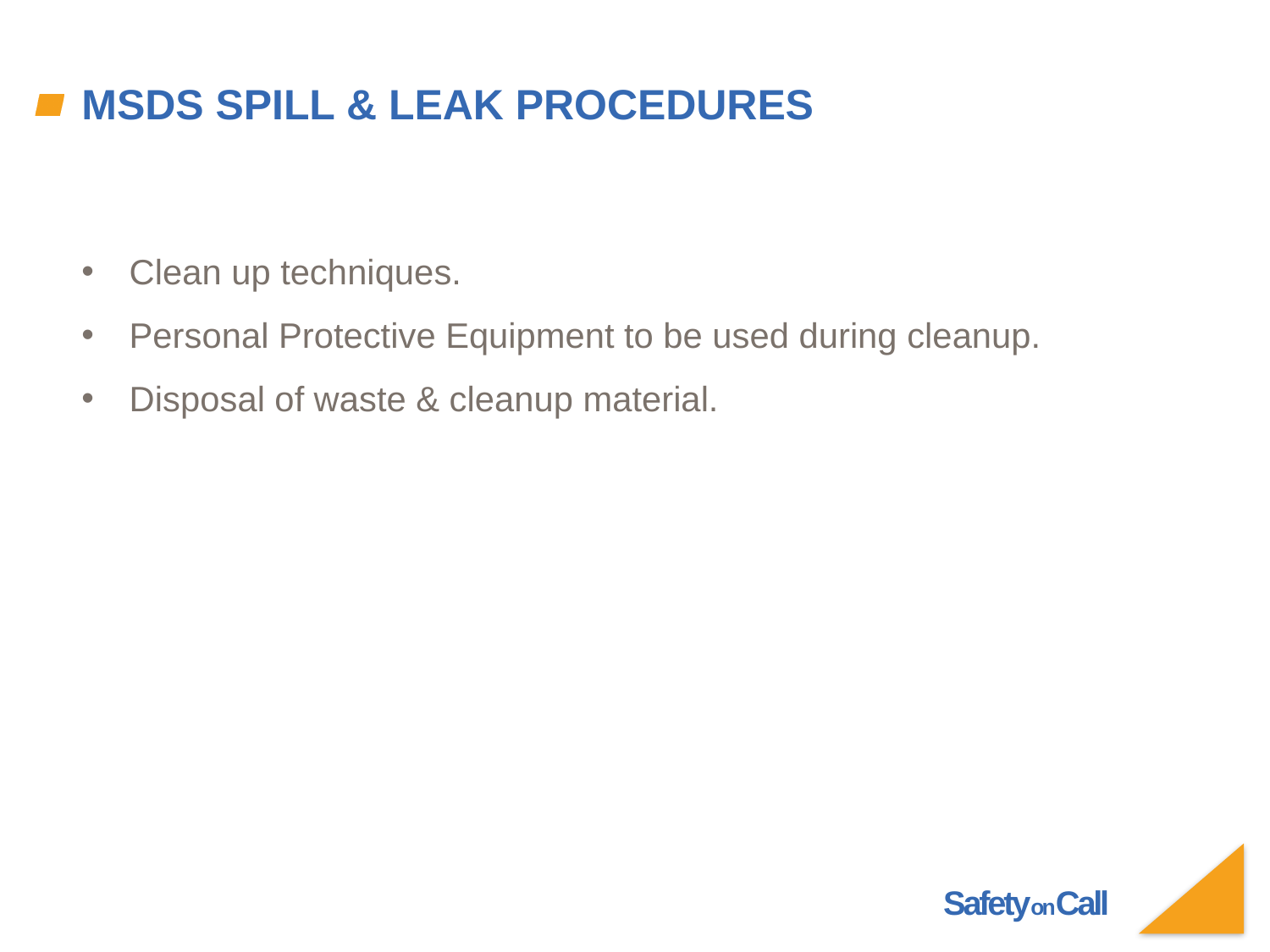

# MSDS Spill & Leak Procedures
Clean up techniques.
Personal Protective Equipment to be used during cleanup.
Disposal of waste & cleanup material.